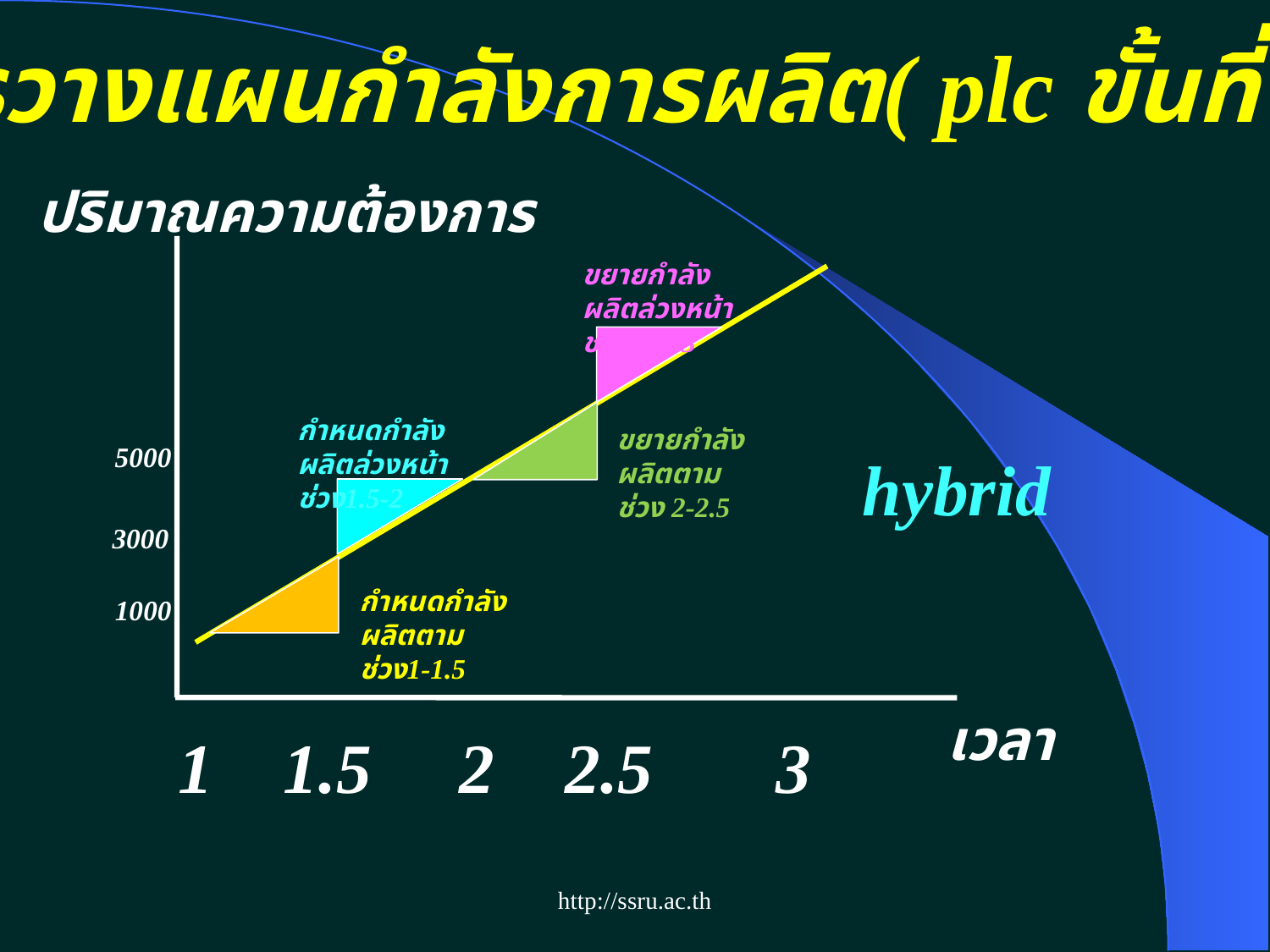

การวางแผนกำลังการผลิต( plc ขั้นที่ 2-3)
ปริมาณความต้องการ

ขยายกำลังผลิตล่วงหน้าช่วง 2.5-3

กำหนดกำลังผลิตล่วงหน้าช่วง1.5-2
ขยายกำลังผลิตตามช่วง 2-2.5
5000
hybrid

3000

กำหนดกำลังผลิตตาม ช่วง1-1.5
1000

เวลา
1    1.5     2    2.5       3
http://ssru.ac.th